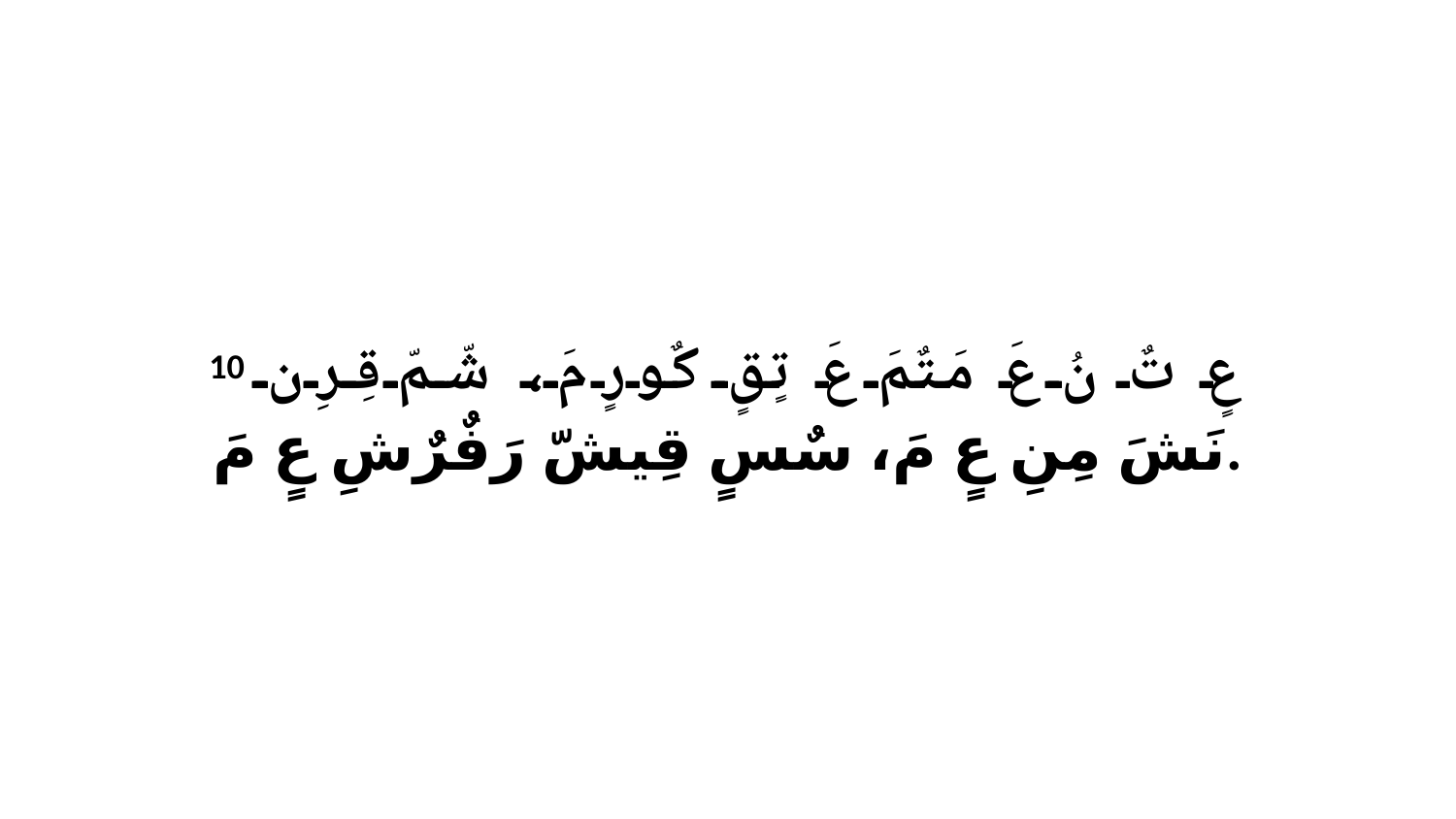

10 عٍ تٌ نُ عَ مَتٌمَ عَ تٍقٍ كٌورٍ مَ، شّمّ قِرِن نَشَ مِنِ عٍ مَ، سٌسٍ قِيشّ رَفٌرٌشِ عٍ مَ.